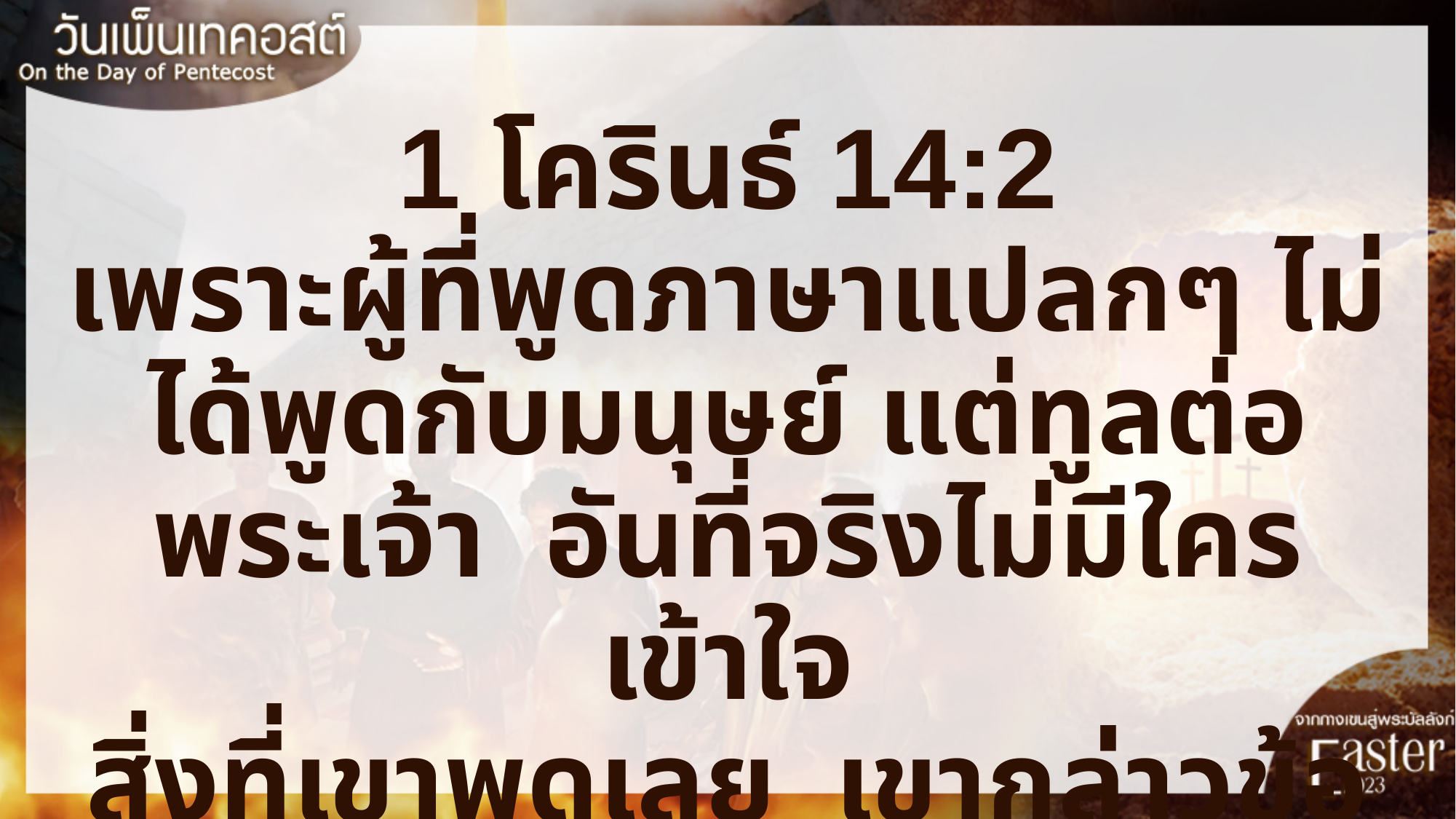

1 โครินธ์ 14:2
เพราะผู้ที่พูดภาษาแปลกๆ ไม่ได้พูดกับมนุษย์ แต่ทูลต่อพระเจ้า  อันที่จริงไม่มีใครเข้าใจ
สิ่งที่เขาพูดเลย  เขากล่าวข้อล้ำลึก
ด้วยจิตวิญญาณของเขา